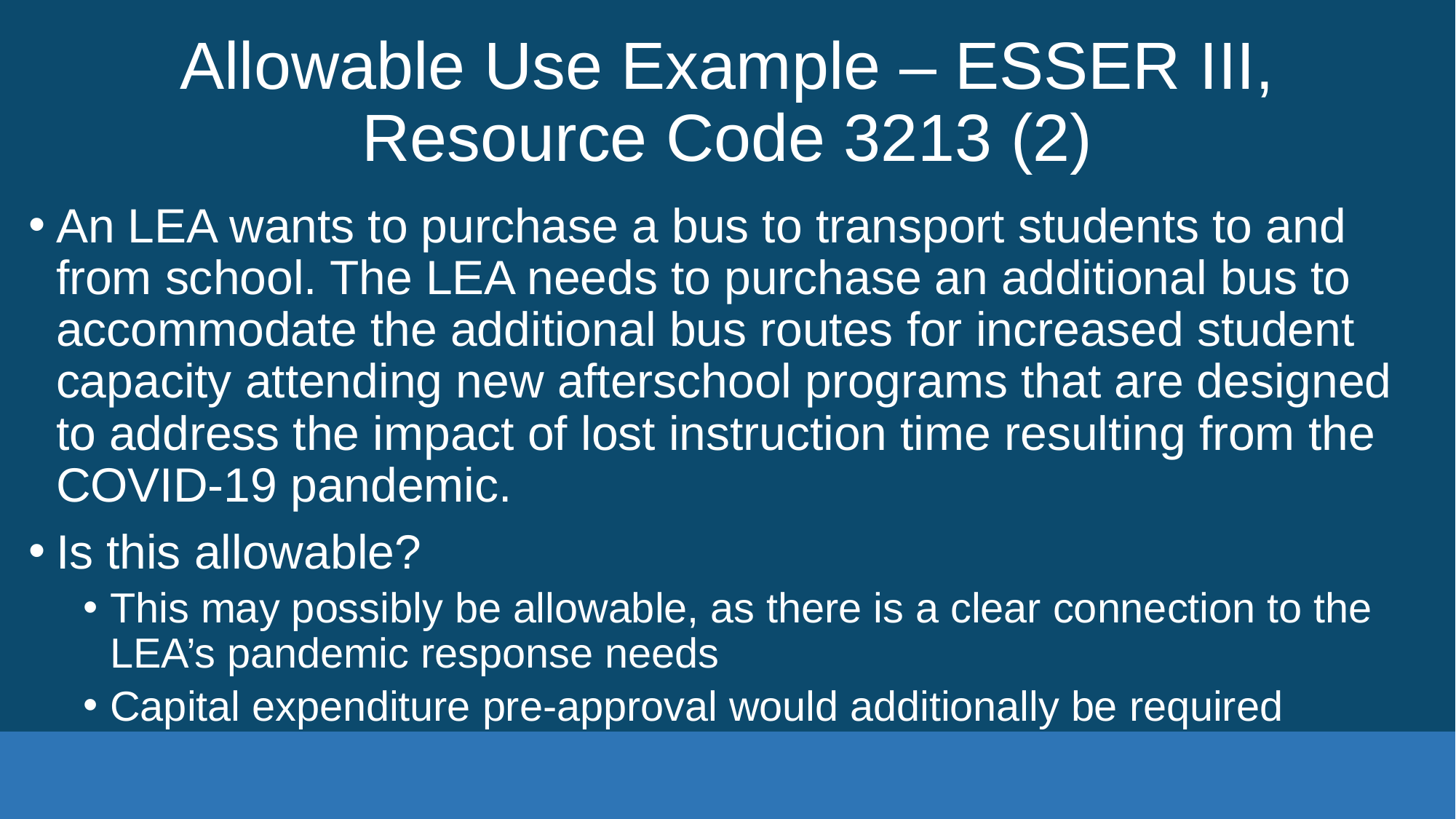

# Allowable Use Example – ESSER III, Resource Code 3213 (2)
An LEA wants to purchase a bus to transport students to and from school. The LEA needs to purchase an additional bus to accommodate the additional bus routes for increased student capacity attending new afterschool programs that are designed to address the impact of lost instruction time resulting from the COVID-19 pandemic.
Is this allowable?
This may possibly be allowable, as there is a clear connection to the LEA’s pandemic response needs
Capital expenditure pre-approval would additionally be required